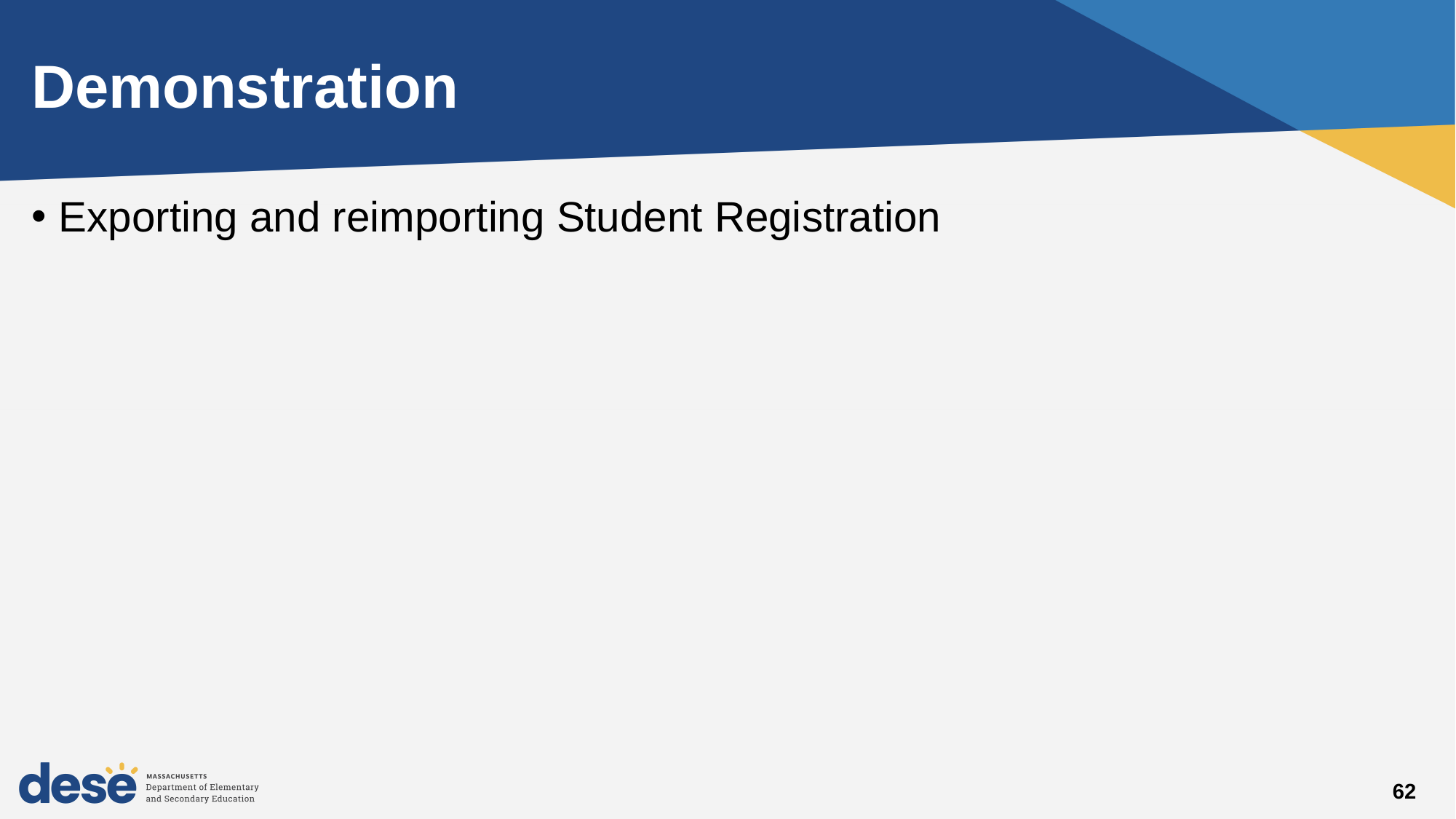

# Demonstration
Exporting and reimporting Student Registration
62